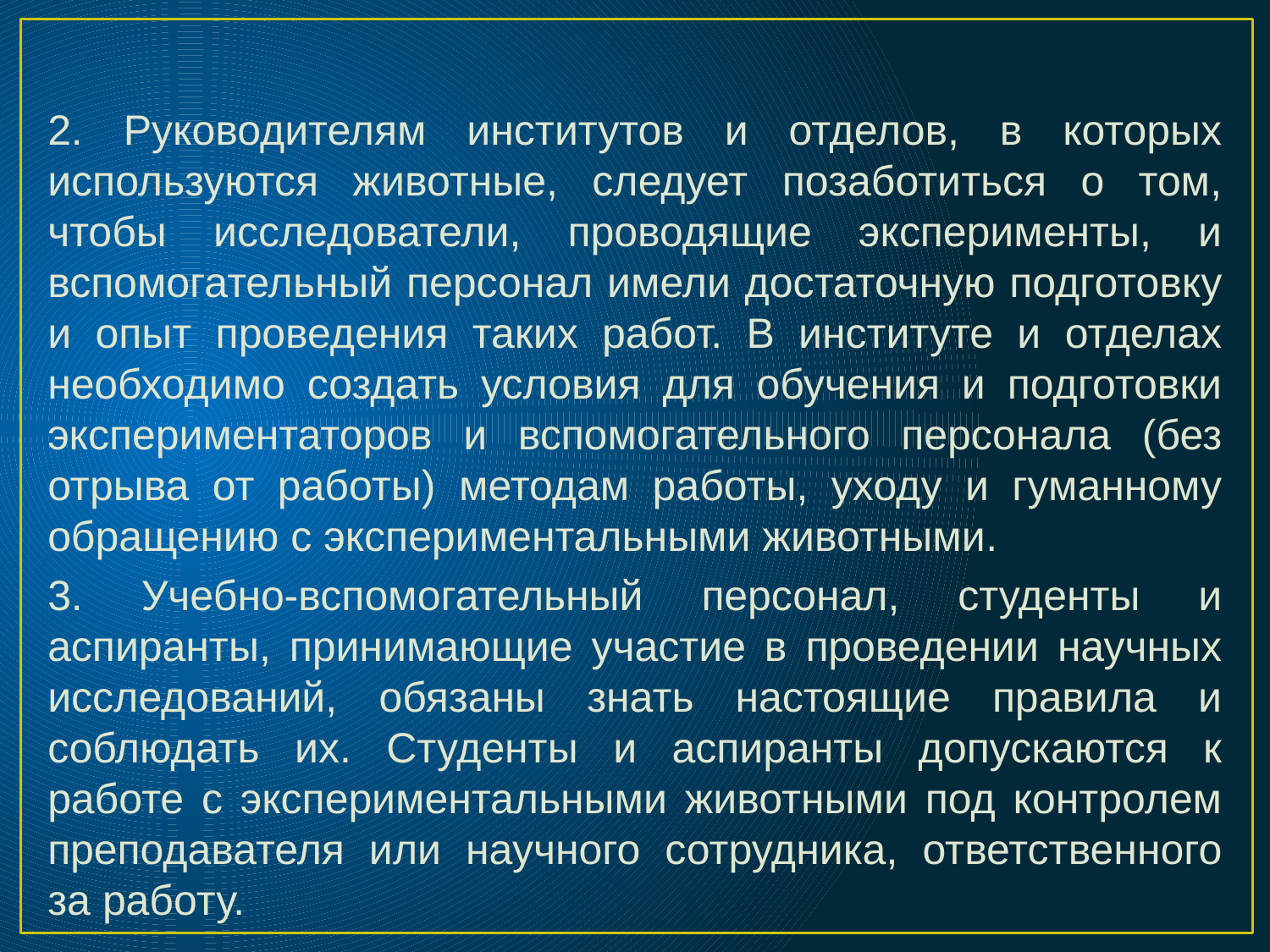

#
2. Руководителям институтов и отделов, в которых используются животные, следует позаботиться о том, чтобы исследователи, проводящие эксперименты, и вспомогательный персонал имели достаточную подготовку и опыт проведения таких работ. В институте и отделах необходимо создать условия для обучения и подготовки экспериментаторов и вспомогательного персонала (без отрыва от работы) методам работы, уходу и гуманному обращению с экспериментальными животными.
3. Учебно-вспомогательный персонал, студенты и аспиранты, принимающие участие в проведении научных исследований, обязаны знать настоящие правила и соблюдать их. Студенты и аспиранты допускаются к работе с экспериментальными животными под контролем преподавателя или научного сотрудника, ответственного за работу.